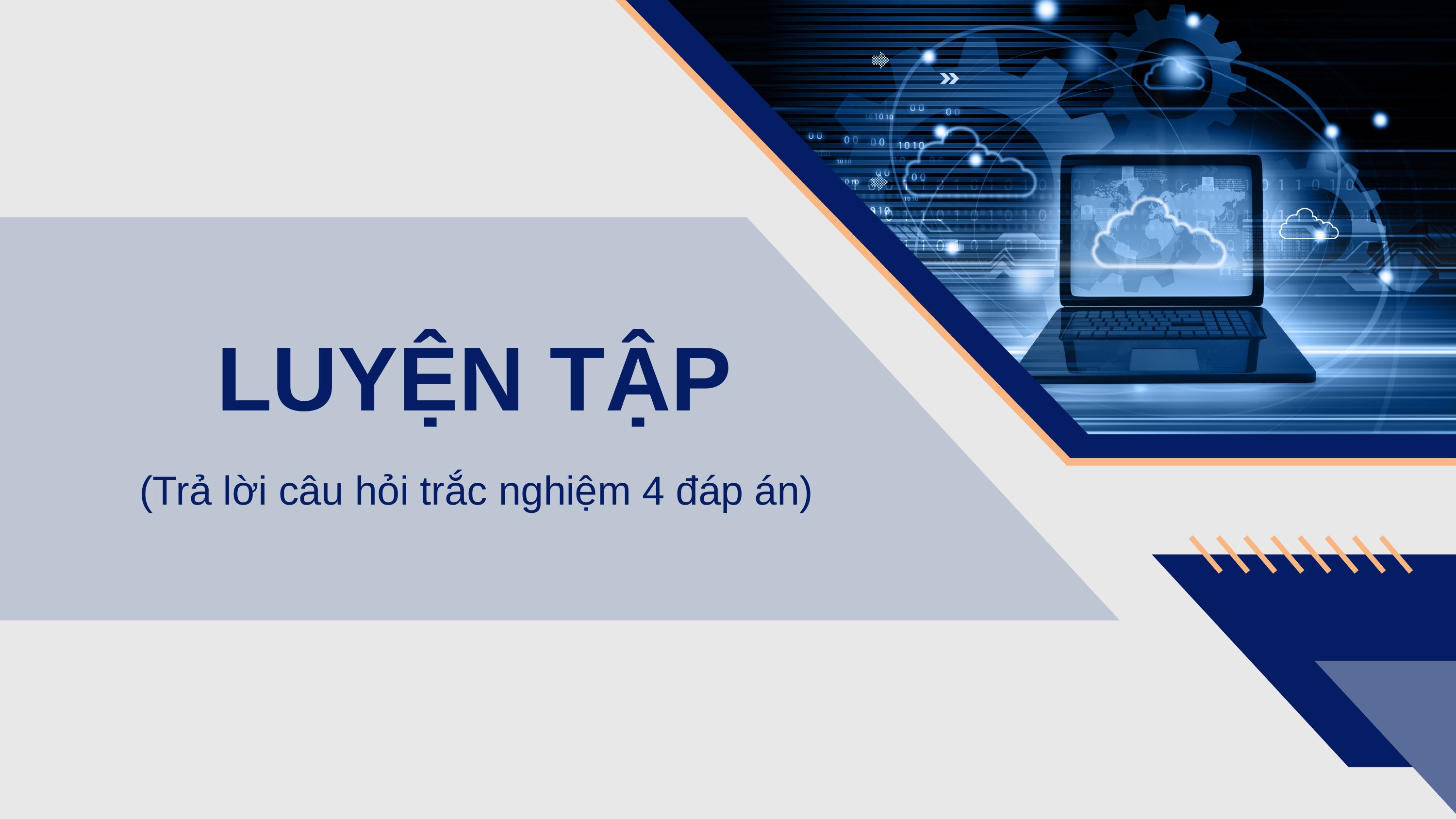

LUYỆN TẬP
(Trả lời câu hỏi trắc nghiệm 4 đáp án)